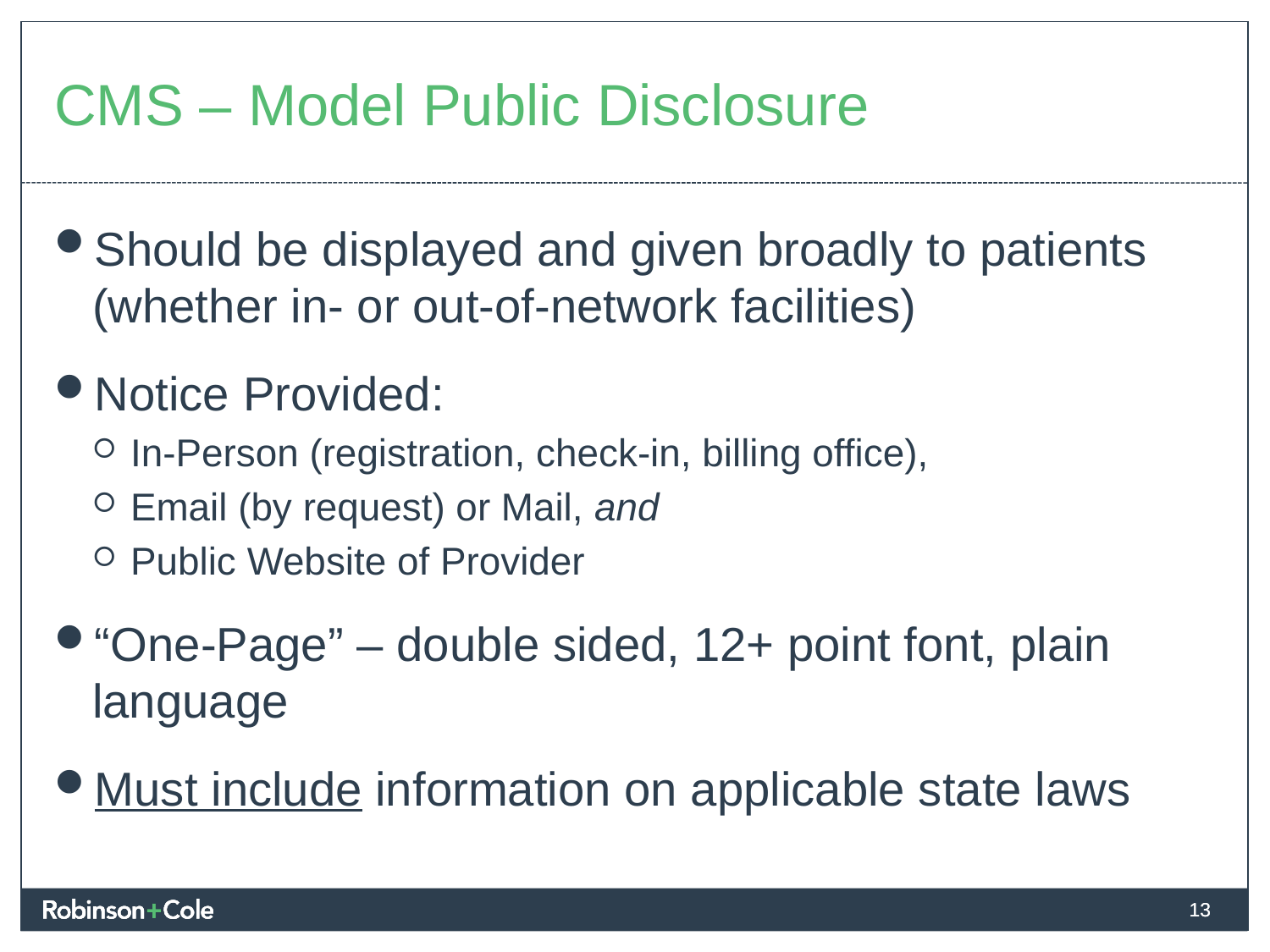

# CMS – Model Public Disclosure
Should be displayed and given broadly to patients (whether in- or out-of-network facilities)
Notice Provided:
In-Person (registration, check-in, billing office),
Email (by request) or Mail, and
Public Website of Provider
“One-Page” – double sided, 12+ point font, plain language
Must include information on applicable state laws